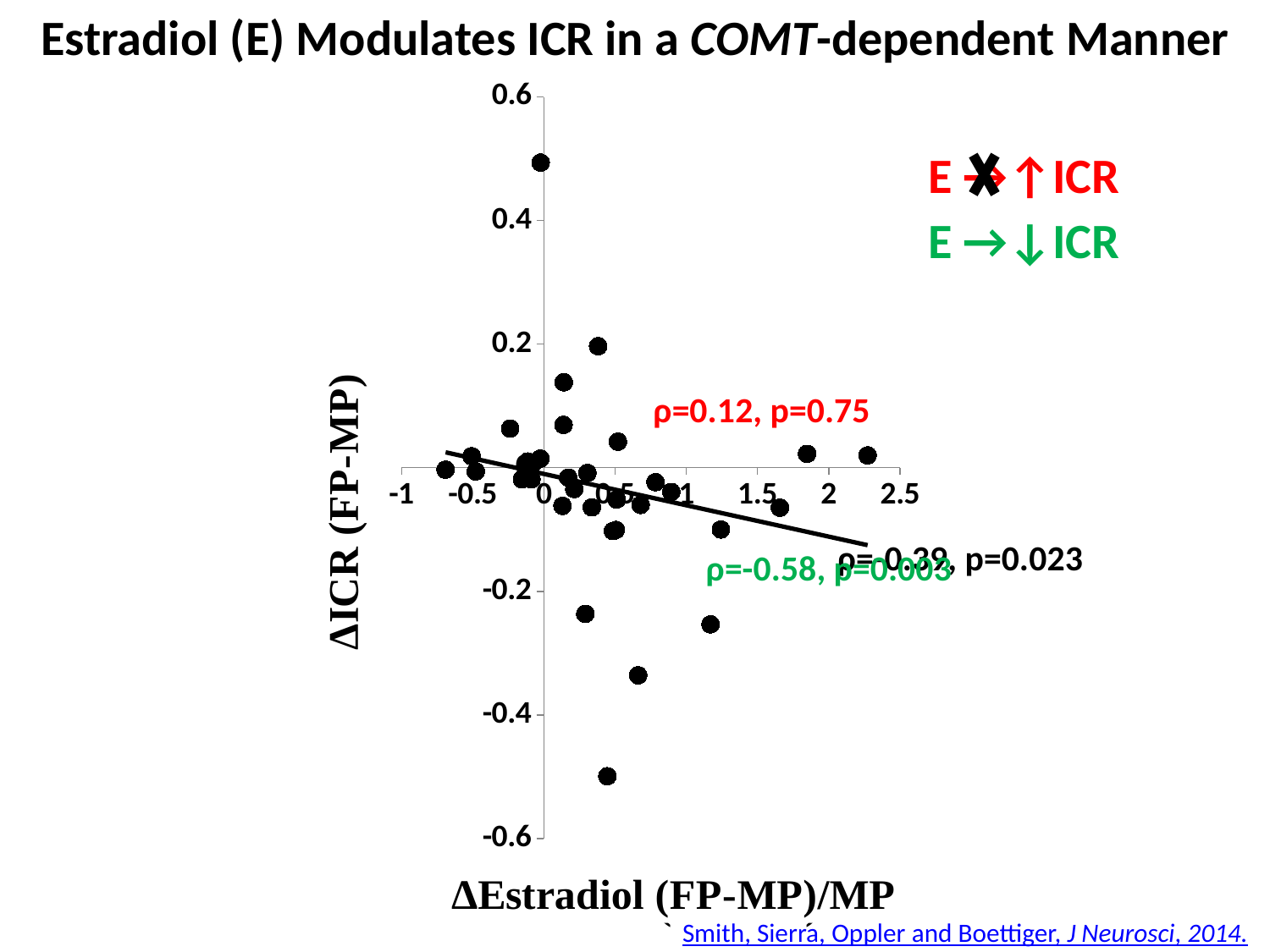

Estradiol (E) Modulates ICR in a COMT-dependent Manner

### Chart

| Category |  |  |
|---|---|---|

### Chart

| Category |  |
|---|---|
↑E →↑ICR

↑E →↓ICR
ρ=0.12, p=0.75
ρ=-0.39, p=0.023
ρ=-0.58, p=0.003
Smith, Sierra, Oppler and Boettiger, J Neurosci, 2014.